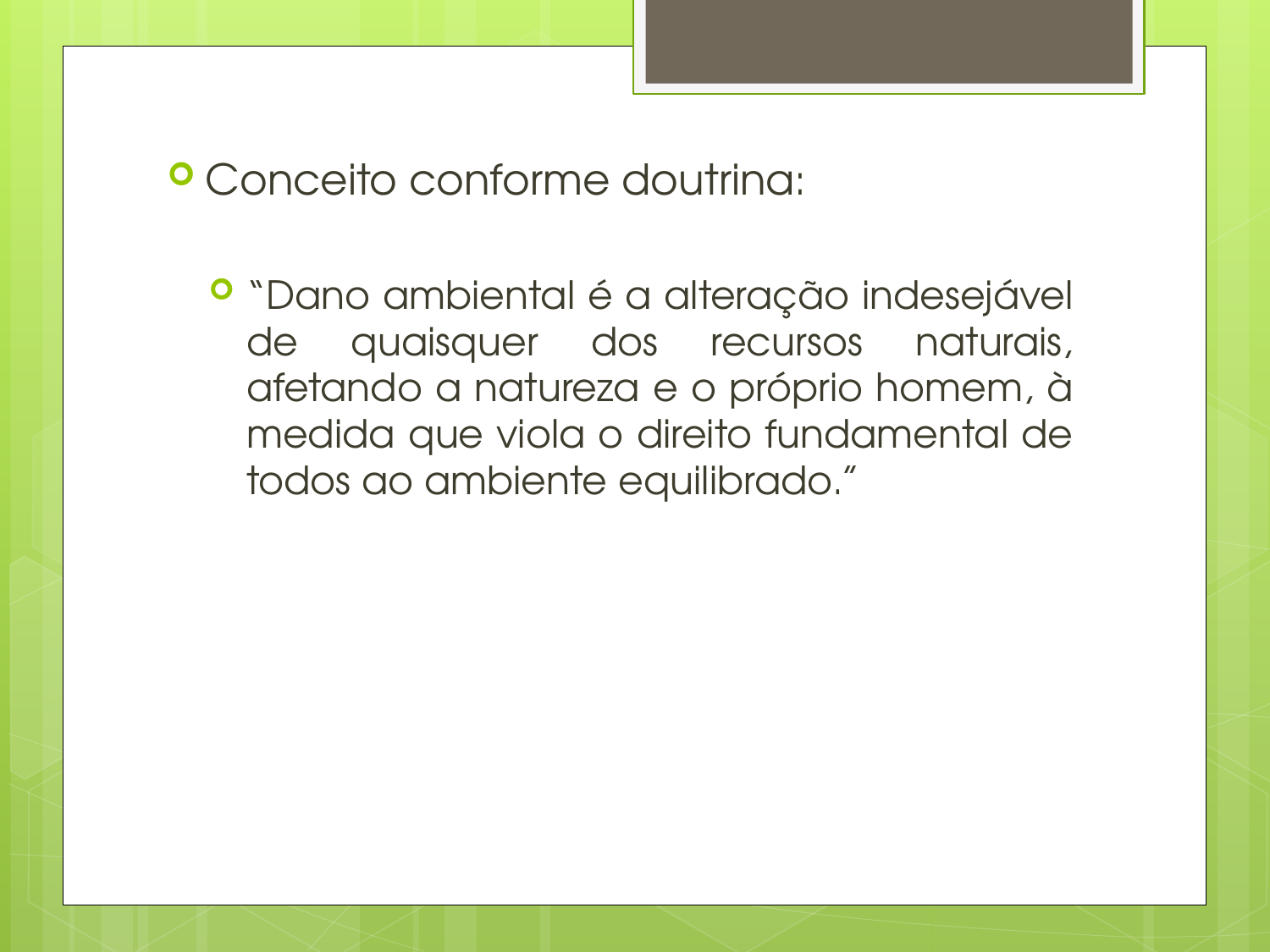

Conceito conforme doutrina:

“Dano ambiental é a alteração indesejável de quaisquer dos recursos naturais, afetando a natureza e o próprio homem, à medida que viola o direito fundamental de todos ao ambiente equilibrado.”